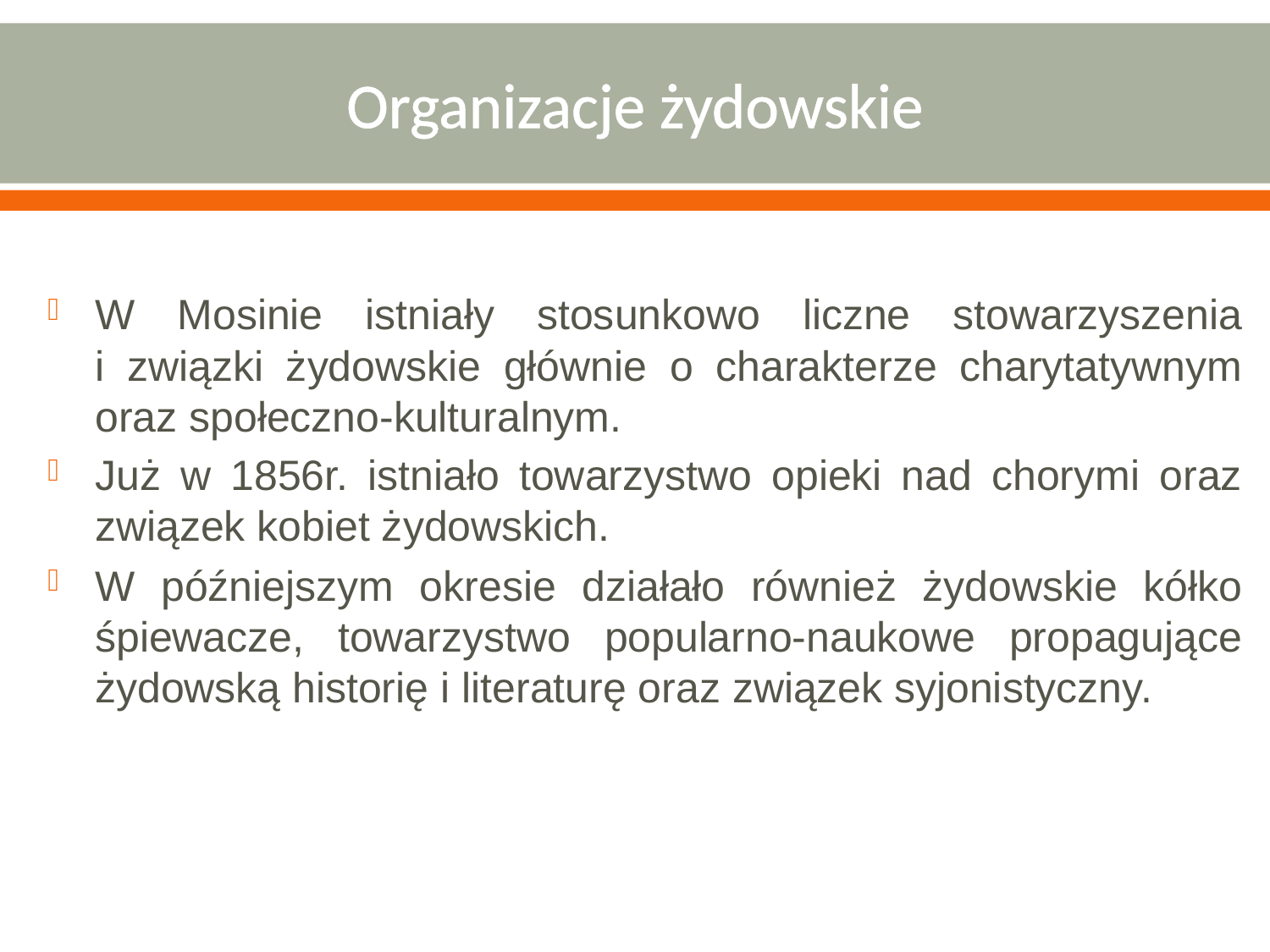

# Organizacje żydowskie

W Mosinie istniały stosunkowo liczne stowarzyszenia
i związki żydowskie głównie o charakterze charytatywnym oraz społeczno-kulturalnym.
Już w 1856r. istniało towarzystwo opieki nad chorymi oraz związek kobiet żydowskich.
W późniejszym okresie działało również żydowskie kółko śpiewacze, towarzystwo popularno-naukowe propagujące żydowską historię i literaturę oraz związek syjonistyczny.